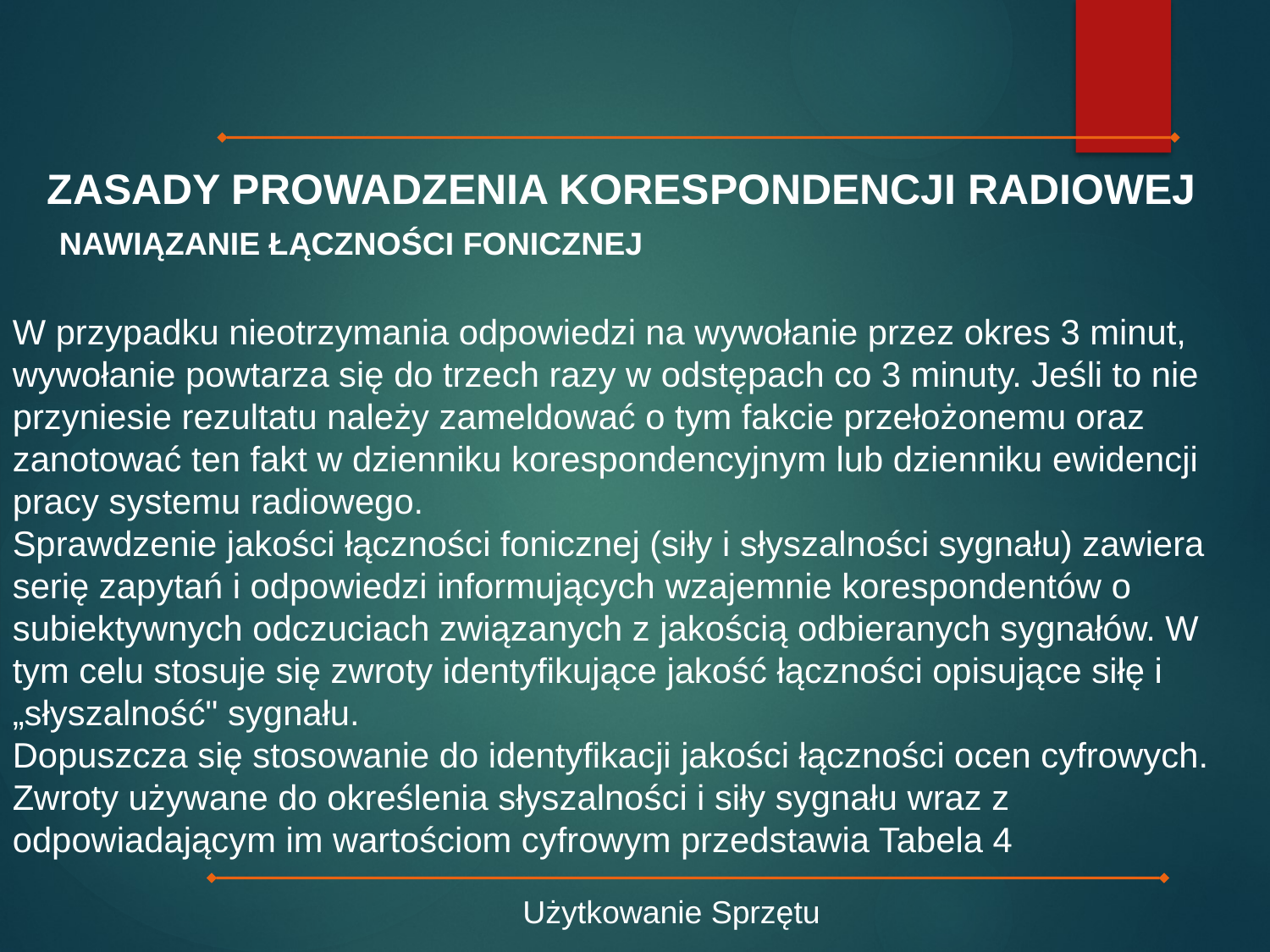

ZASADY PROWADZENIA KORESPONDENCJI RADIOWEJ
 NAWIĄZANIE ŁĄCZNOŚCI FONICZNEJ
W przypadku nieotrzymania odpowiedzi na wywołanie przez okres 3 minut, wywołanie powtarza się do trzech razy w odstępach co 3 minuty. Jeśli to nie przyniesie rezultatu należy zameldować o tym fakcie przełożonemu oraz zanotować ten fakt w dzienniku korespondencyjnym lub dzienniku ewidencji pracy systemu radiowego.
Sprawdzenie jakości łączności fonicznej (siły i słyszalności sygnału) zawiera serię zapytań i odpowiedzi informujących wzajemnie korespondentów o subiektywnych odczuciach związanych z jakością odbieranych sygnałów. W tym celu stosuje się zwroty identyfikujące jakość łączności opisujące siłę i „słyszalność" sygnału.
Dopuszcza się stosowanie do identyfikacji jakości łączności ocen cyfrowych. Zwroty używane do określenia słyszalności i siły sygnału wraz z odpowiadającym im wartościom cyfrowym przedstawia Tabela 4

Użytkowanie Sprzętu